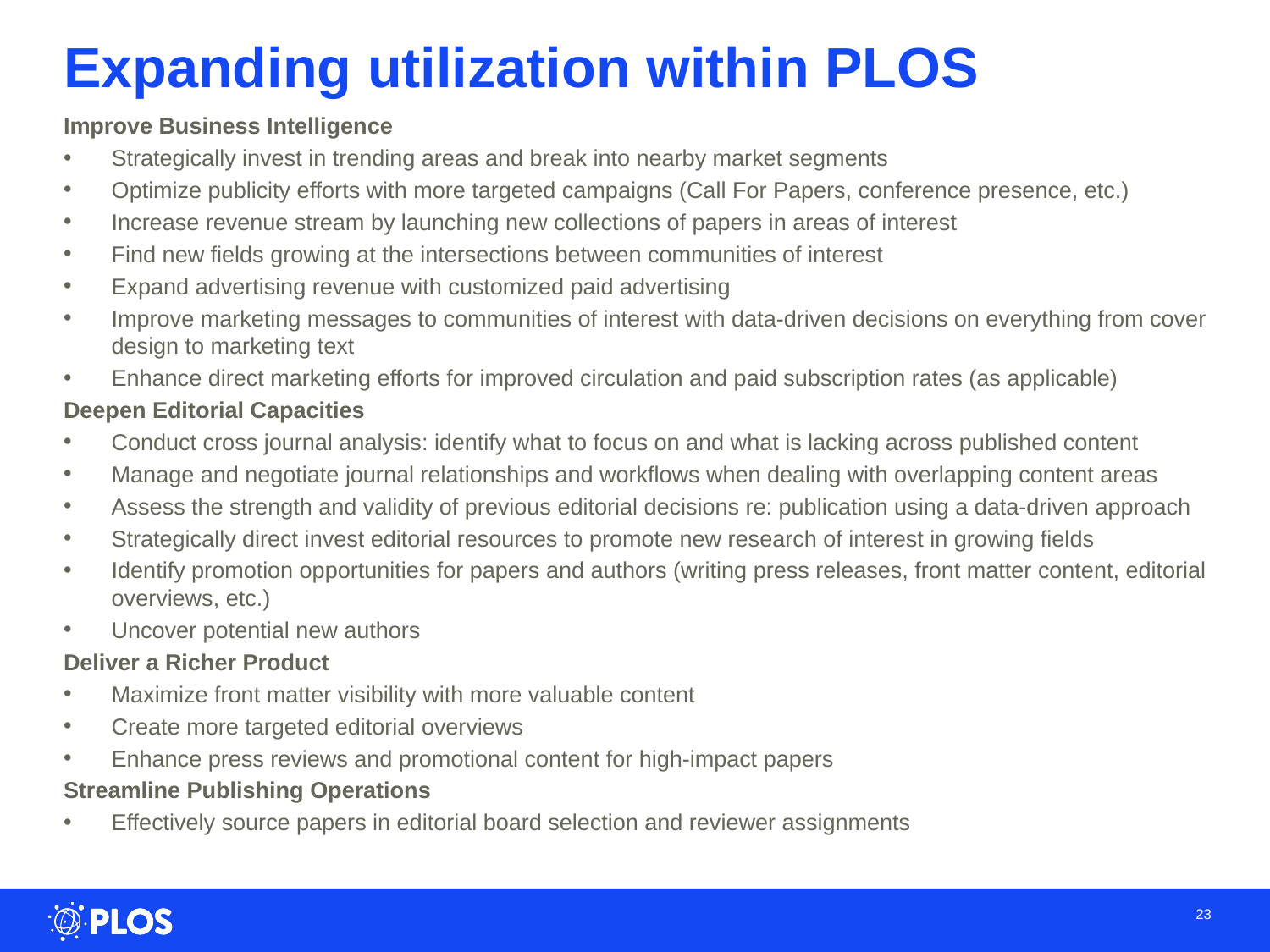

# Expanding utilization within PLOS
Improve Business Intelligence
Strategically invest in trending areas and break into nearby market segments
Optimize publicity efforts with more targeted campaigns (Call For Papers, conference presence, etc.)
Increase revenue stream by launching new collections of papers in areas of interest
Find new fields growing at the intersections between communities of interest
Expand advertising revenue with customized paid advertising
Improve marketing messages to communities of interest with data-driven decisions on everything from cover design to marketing text
Enhance direct marketing efforts for improved circulation and paid subscription rates (as applicable)
Deepen Editorial Capacities
Conduct cross journal analysis: identify what to focus on and what is lacking across published content
Manage and negotiate journal relationships and workflows when dealing with overlapping content areas
Assess the strength and validity of previous editorial decisions re: publication using a data-driven approach
Strategically direct invest editorial resources to promote new research of interest in growing fields
Identify promotion opportunities for papers and authors (writing press releases, front matter content, editorial overviews, etc.)
Uncover potential new authors
Deliver a Richer Product
Maximize front matter visibility with more valuable content
Create more targeted editorial overviews
Enhance press reviews and promotional content for high-impact papers
Streamline Publishing Operations
Effectively source papers in editorial board selection and reviewer assignments

23